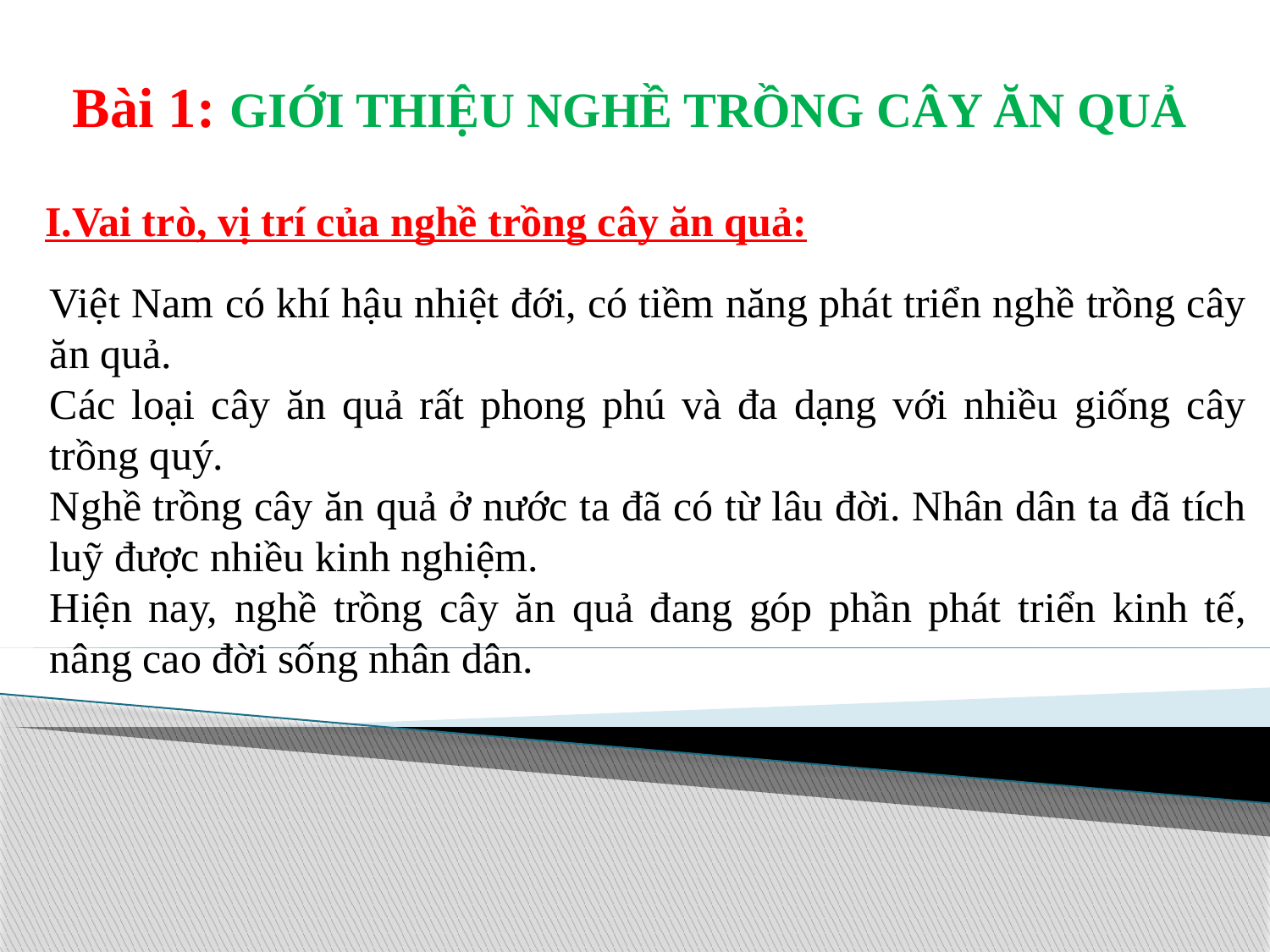

Bài 1: GIỚI THIỆU NGHỀ TRỒNG CÂY ĂN QUẢ
I.Vai trò, vị trí của nghề trồng cây ăn quả:
Việt Nam có khí hậu nhiệt đới, có tiềm năng phát triển nghề trồng cây ăn quả.
Các loại cây ăn quả rất phong phú và đa dạng với nhiều giống cây trồng quý.
Nghề trồng cây ăn quả ở nước ta đã có từ lâu đời. Nhân dân ta đã tích luỹ được nhiều kinh nghiệm.
Hiện nay, nghề trồng cây ăn quả đang góp phần phát triển kinh tế, nâng cao đời sống nhân dân.